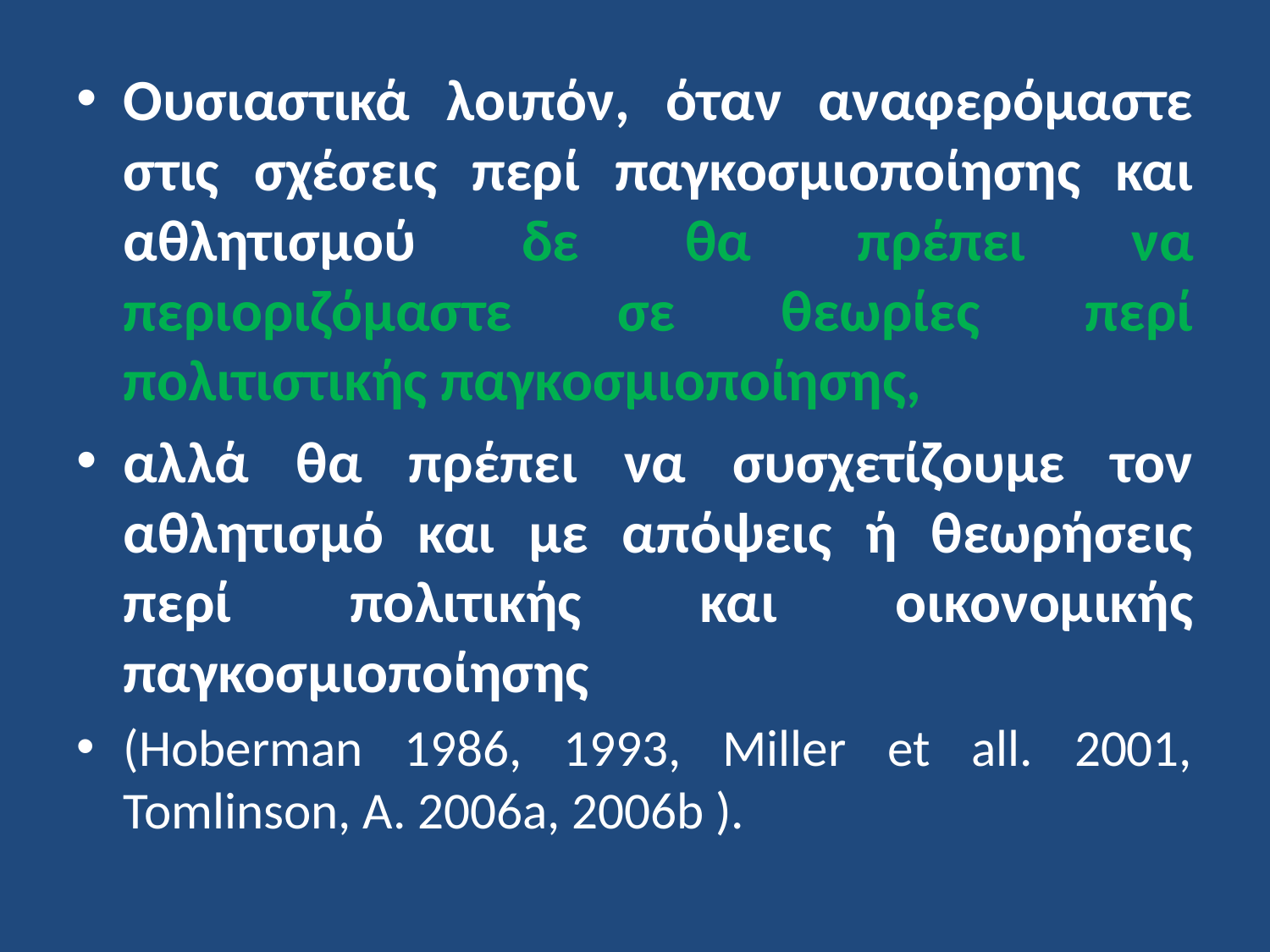

Ουσιαστικά λοιπόν, όταν αναφερόμαστε στις σχέσεις περί παγκοσμιοποίησης και αθλητισμού δε θα πρέπει να περιοριζόμαστε σε θεωρίες περί πολιτιστικής παγκοσμιοποίησης,
αλλά θα πρέπει να συσχετίζουμε τον αθλητισμό και με απόψεις ή θεωρήσεις περί πολιτικής και οικονομικής παγκοσμιοποίησης
(Hoberman 1986, 1993, Miller et all. 2001, Tomlinson, A. 2006a, 2006b ).